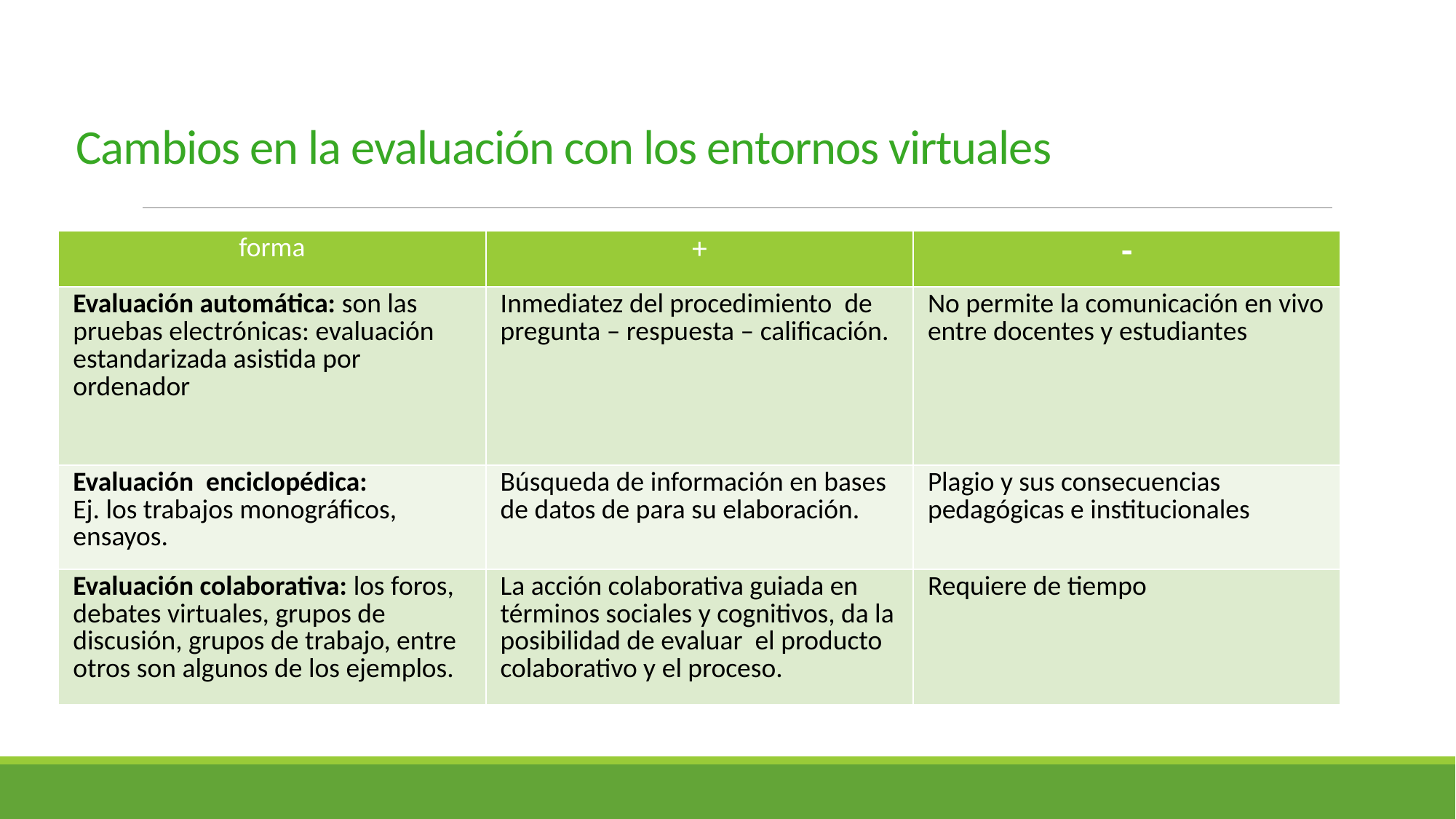

# Cambios en la evaluación con los entornos virtuales
| forma | + | - |
| --- | --- | --- |
| Evaluación automática: son las pruebas electrónicas: evaluación estandarizada asistida por ordenador | Inmediatez del procedimiento de pregunta – respuesta – calificación. | No permite la comunicación en vivo entre docentes y estudiantes |
| Evaluación enciclopédica: Ej. los trabajos monográficos, ensayos. | Búsqueda de información en bases de datos de para su elaboración. | Plagio y sus consecuencias pedagógicas e institucionales |
| Evaluación colaborativa: los foros, debates virtuales, grupos de discusión, grupos de trabajo, entre otros son algunos de los ejemplos. | La acción colaborativa guiada en términos sociales y cognitivos, da la posibilidad de evaluar el producto colaborativo y el proceso. | Requiere de tiempo |